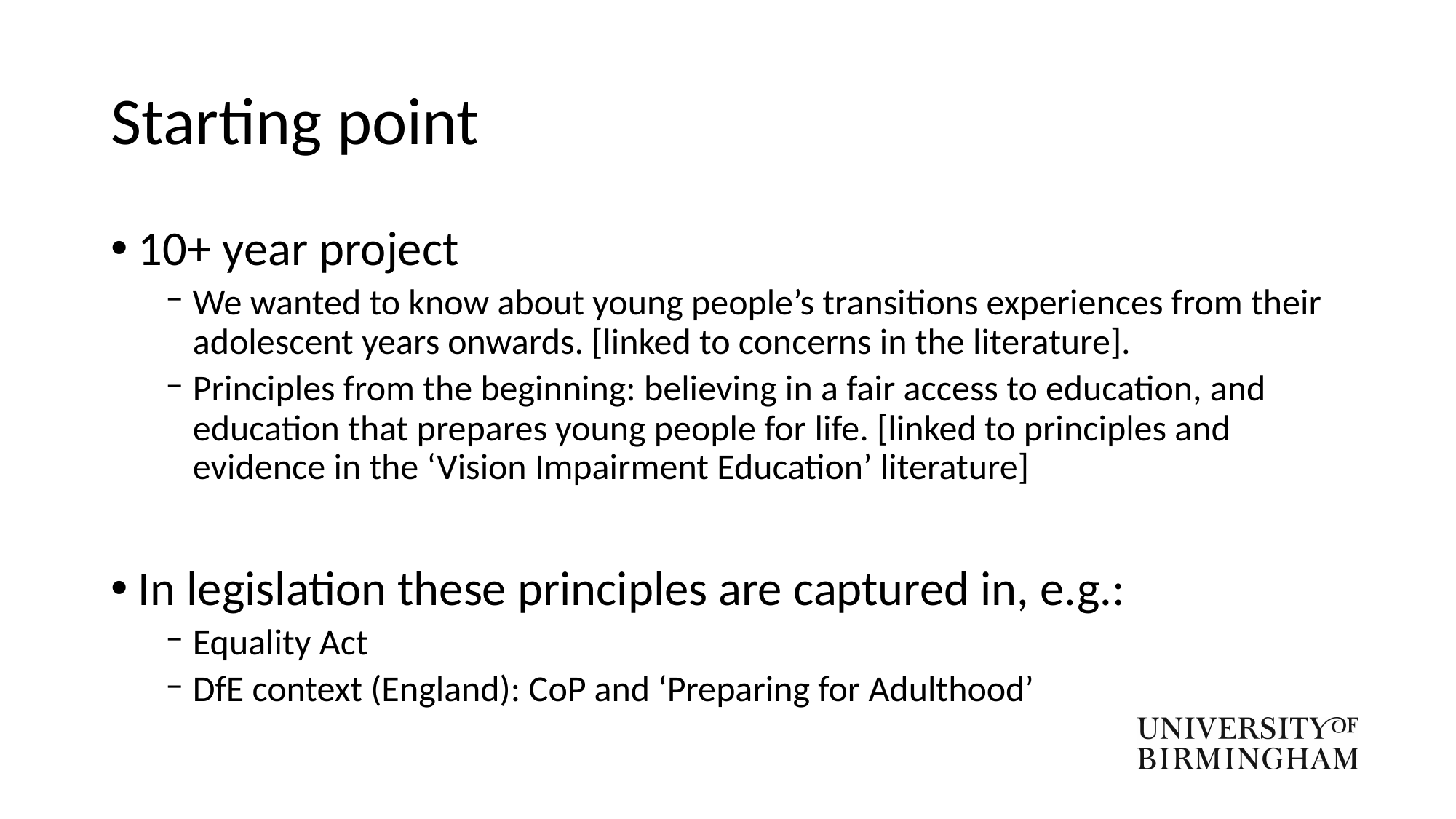

# Starting point
10+ year project
We wanted to know about young people’s transitions experiences from their adolescent years onwards. [linked to concerns in the literature].
Principles from the beginning: believing in a fair access to education, and education that prepares young people for life. [linked to principles and evidence in the ‘Vision Impairment Education’ literature]

In legislation these principles are captured in, e.g.:
Equality Act
DfE context (England): CoP and ‘Preparing for Adulthood’